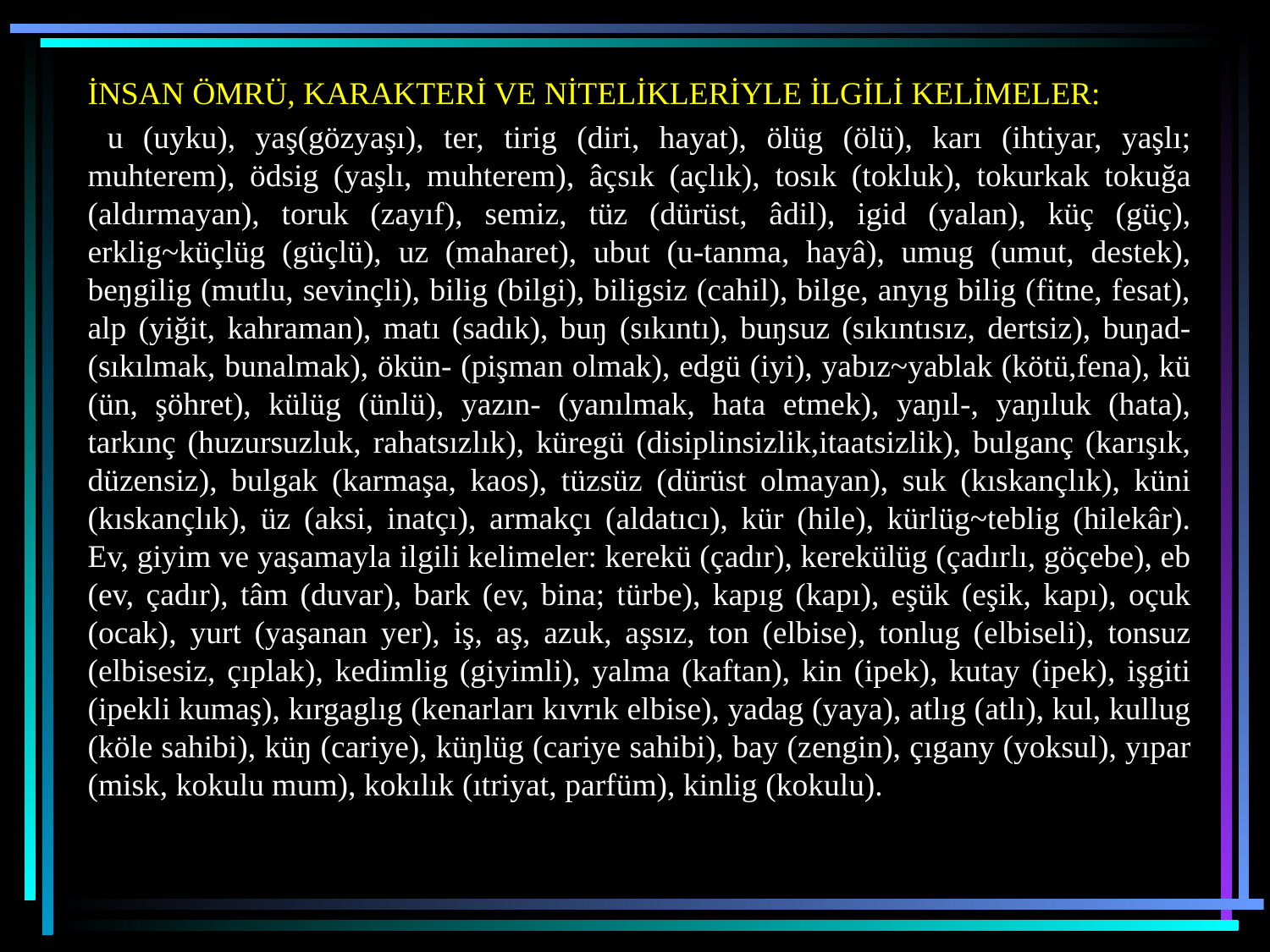

İNSAN ÖMRÜ, KARAKTERİ VE NİTELİKLERİYLE İLGİLİ KELİMELER:
 u (uyku), yaş(gözyaşı), ter, tirig (diri, hayat), ölüg (ölü), karı (ihtiyar, yaşlı; muhterem), ödsig (yaşlı, muhterem), âçsık (açlık), tosık (tokluk), tokurkak tokuğa (aldırmayan), toruk (zayıf), semiz, tüz (dürüst, âdil), igid (yalan), küç (güç), erklig~küçlüg (güçlü), uz (maharet), ubut (u-tanma, hayâ), umug (umut, destek), beŋgilig (mutlu, sevinçli), bilig (bilgi), biligsiz (cahil), bilge, anyıg bilig (fitne, fesat), alp (yiğit, kahraman), matı (sadık), buŋ (sıkıntı), buŋsuz (sıkıntısız, dertsiz), buŋad- (sıkılmak, bunalmak), ökün- (pişman olmak), edgü (iyi), yabız~yablak (kötü,fena), kü (ün, şöhret), külüg (ünlü), yazın- (yanılmak, hata etmek), yaŋıl-, yaŋıluk (hata), tarkınç (huzursuzluk, rahatsızlık), küregü (disiplinsizlik,itaatsizlik), bulganç (karışık, düzensiz), bulgak (karmaşa, kaos), tüzsüz (dürüst olmayan), suk (kıskançlık), küni (kıskançlık), üz (aksi, inatçı), armakçı (aldatıcı), kür (hile), kürlüg~teblig (hilekâr). Ev, giyim ve yaşamayla ilgili kelimeler: kerekü (çadır), kerekülüg (çadırlı, göçebe), eb (ev, çadır), tâm (duvar), bark (ev, bina; türbe), kapıg (kapı), eşük (eşik, kapı), oçuk (ocak), yurt (yaşanan yer), iş, aş, azuk, aşsız, ton (elbise), tonlug (elbiseli), tonsuz (elbisesiz, çıplak), kedimlig (giyimli), yalma (kaftan), kin (ipek), kutay (ipek), işgiti (ipekli kumaş), kırgaglıg (kenarları kıvrık elbise), yadag (yaya), atlıg (atlı), kul, kullug (köle sahibi), küŋ (cariye), küŋlüg (cariye sahibi), bay (zengin), çıgany (yoksul), yıpar (misk, kokulu mum), kokılık (ıtriyat, parfüm), kinlig (kokulu).